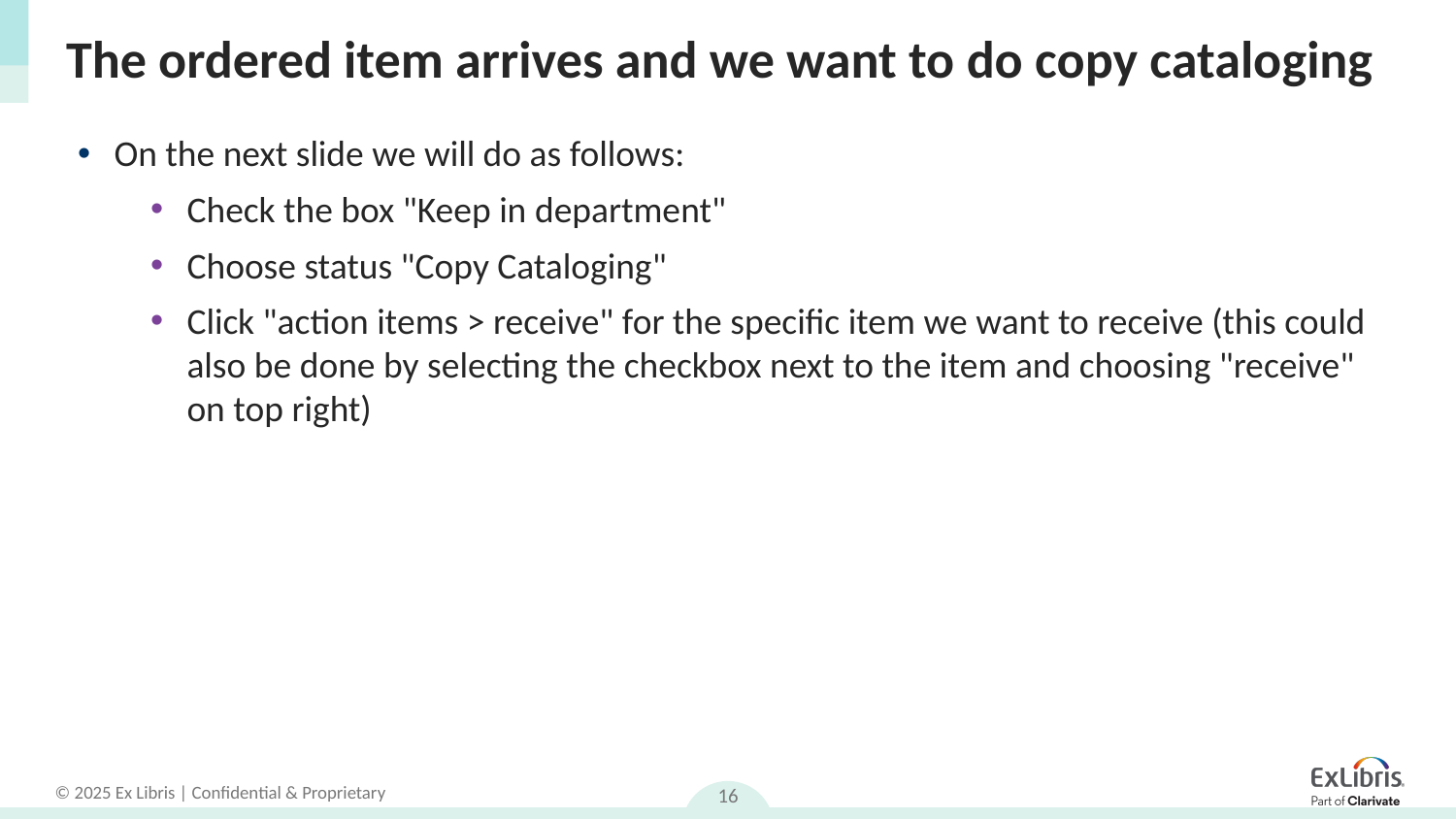

# The ordered item arrives and we want to do copy cataloging
On the next slide we will do as follows:
Check the box "Keep in department"
Choose status "Copy Cataloging"
Click "action items > receive" for the specific item we want to receive (this could also be done by selecting the checkbox next to the item and choosing "receive" on top right)

16